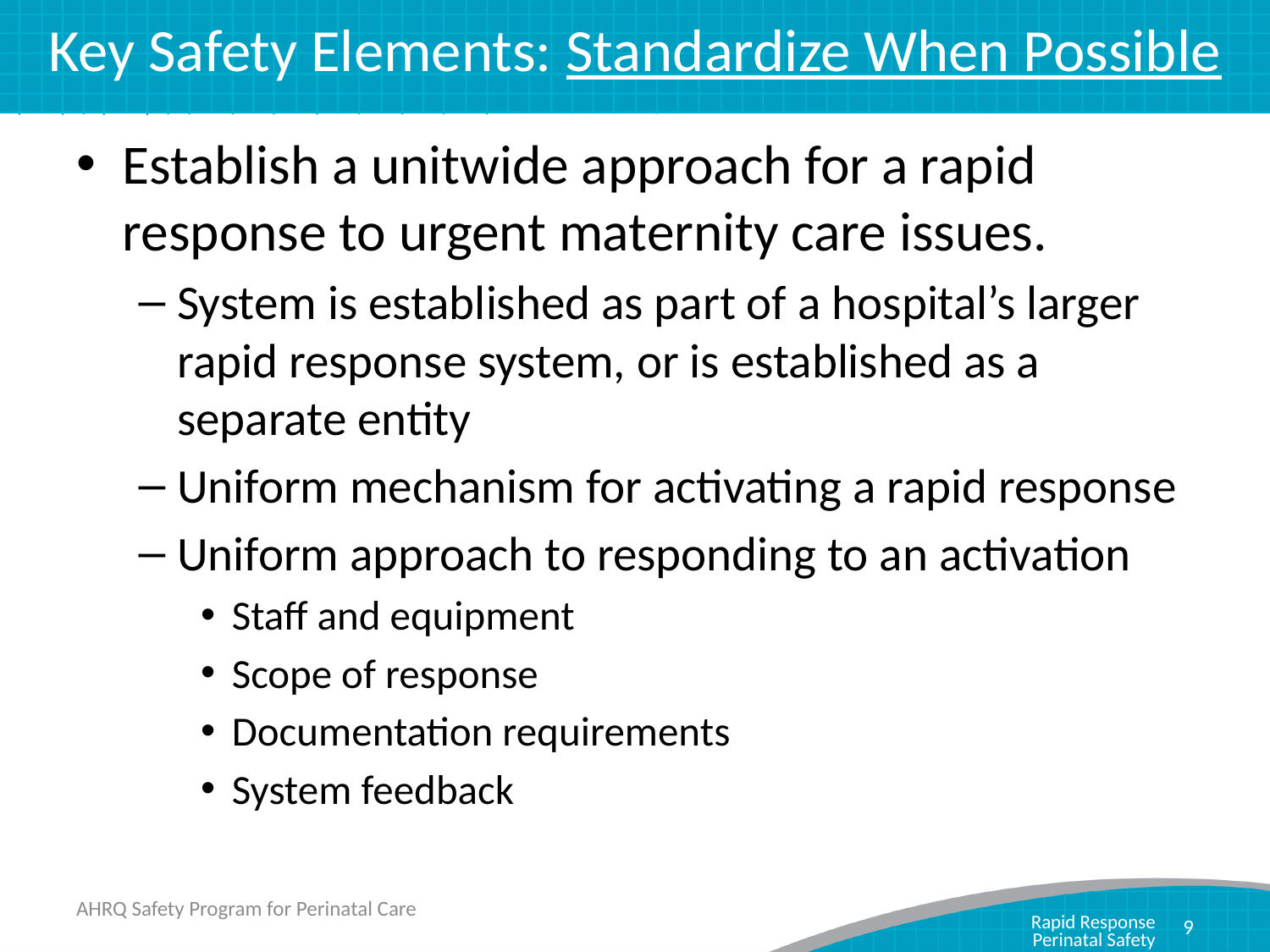

# Key Safety Elements: Standardize When Possible
Establish a unitwide approach for a rapid response to urgent maternity care issues.
System is established as part of a hospital’s larger rapid response system, or is established as a separate entity
Uniform mechanism for activating a rapid response
Uniform approach to responding to an activation
Staff and equipment
Scope of response
Documentation requirements
System feedback
AHRQ Safety Program for Perinatal Care
9